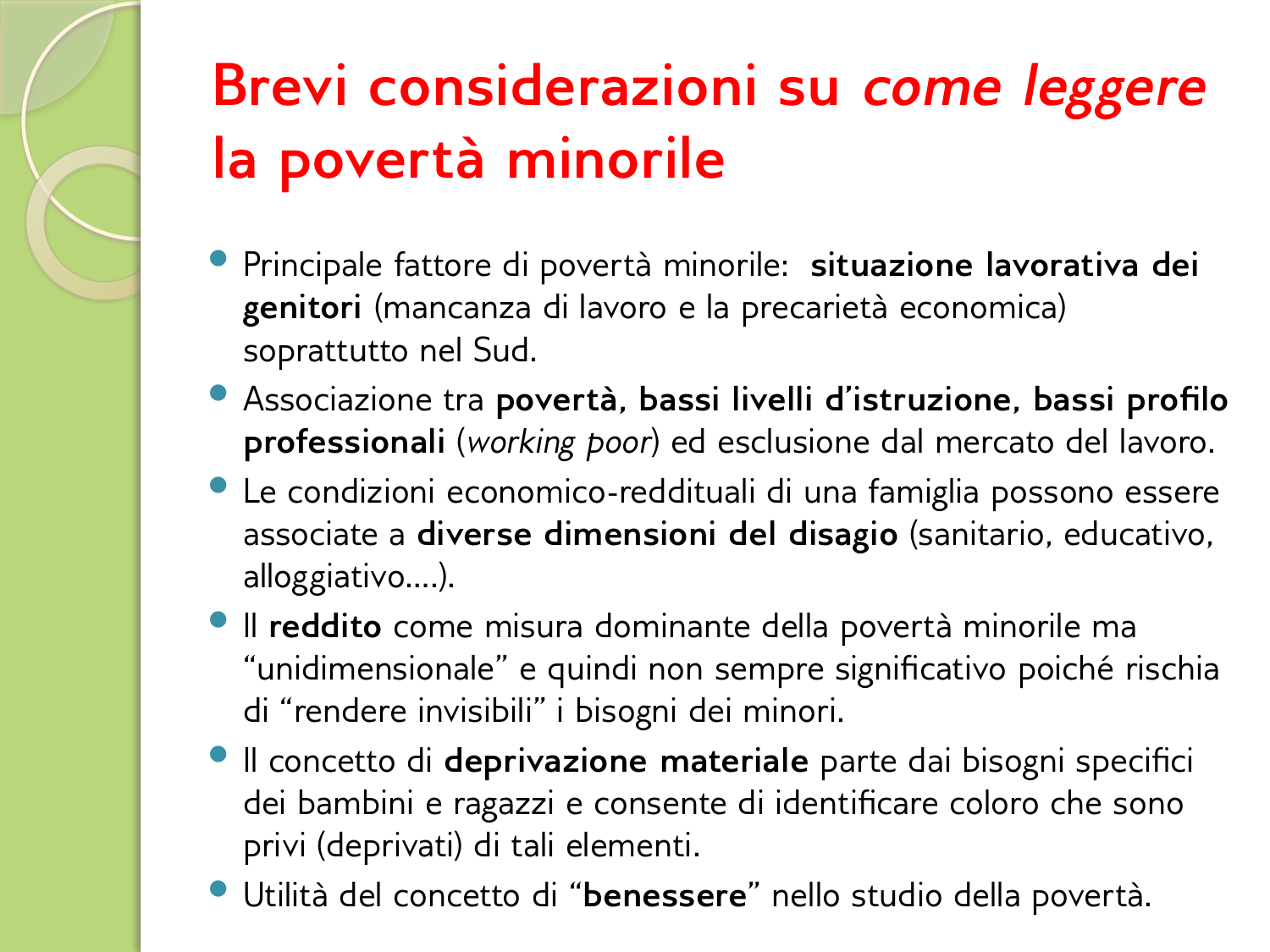

# Brevi considerazioni su come leggere la povertà minorile
Principale fattore di povertà minorile:  situazione lavorativa dei genitori (mancanza di lavoro e la precarietà economica) soprattutto nel Sud.
Associazione tra povertà, bassi livelli d’istruzione, bassi profilo professionali (working poor) ed esclusione dal mercato del lavoro.
Le condizioni economico-reddituali di una famiglia possono essere associate a diverse dimensioni del disagio (sanitario, educativo, alloggiativo….).
Il reddito come misura dominante della povertà minorile ma “unidimensionale” e quindi non sempre significativo poiché rischia di “rendere invisibili” i bisogni dei minori.
Il concetto di deprivazione materiale parte dai bisogni specifici dei bambini e ragazzi e consente di identificare coloro che sono privi (deprivati) di tali elementi.
Utilità del concetto di “benessere” nello studio della povertà.